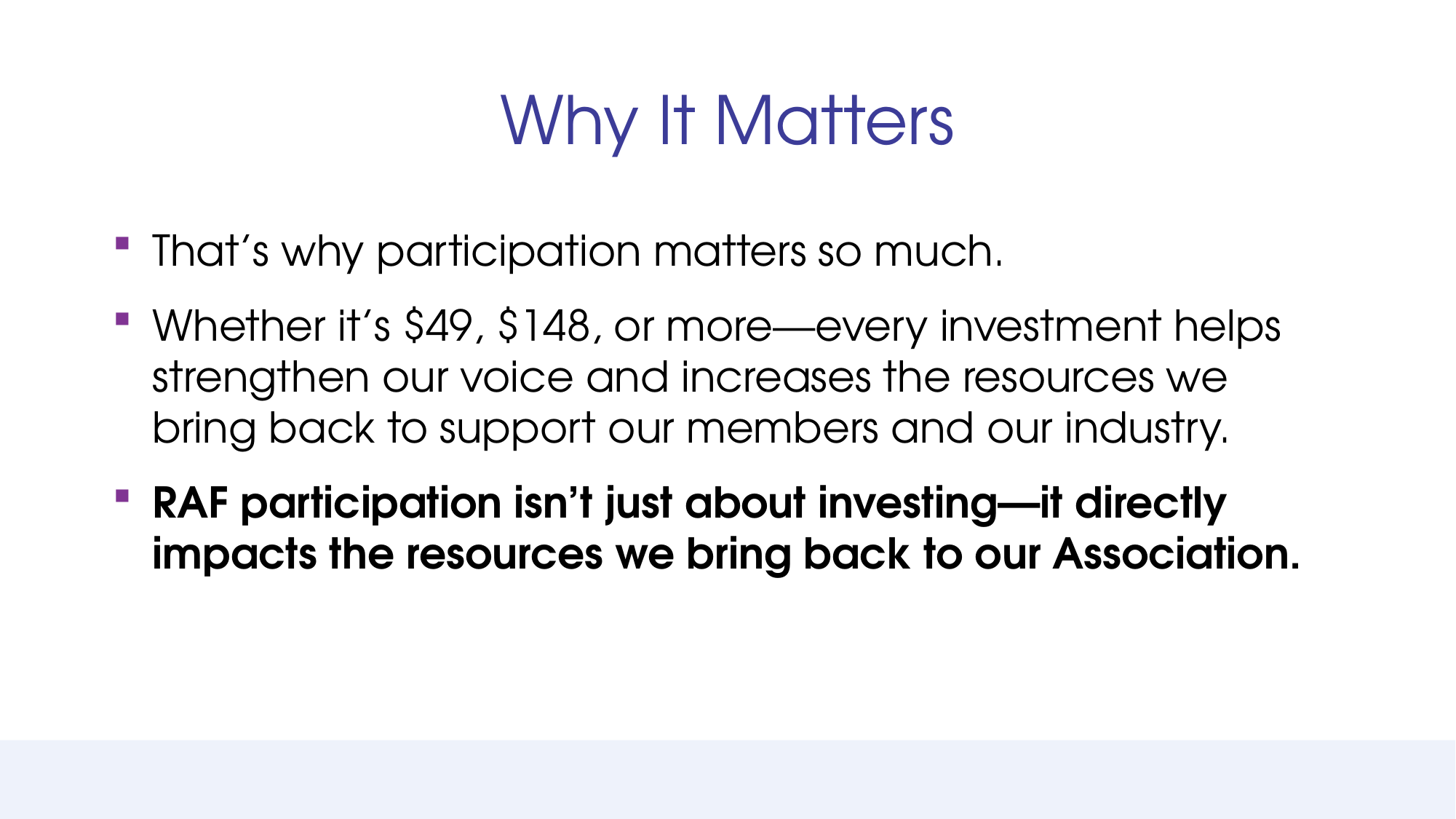

Why It Matters
That’s why participation matters so much.
Whether it’s $49, $148, or more—every investment helps strengthen our voice and increases the resources we bring back to support our members and our industry.
RAF participation isn’t just about investing—it directly impacts the resources we bring back to our Association.